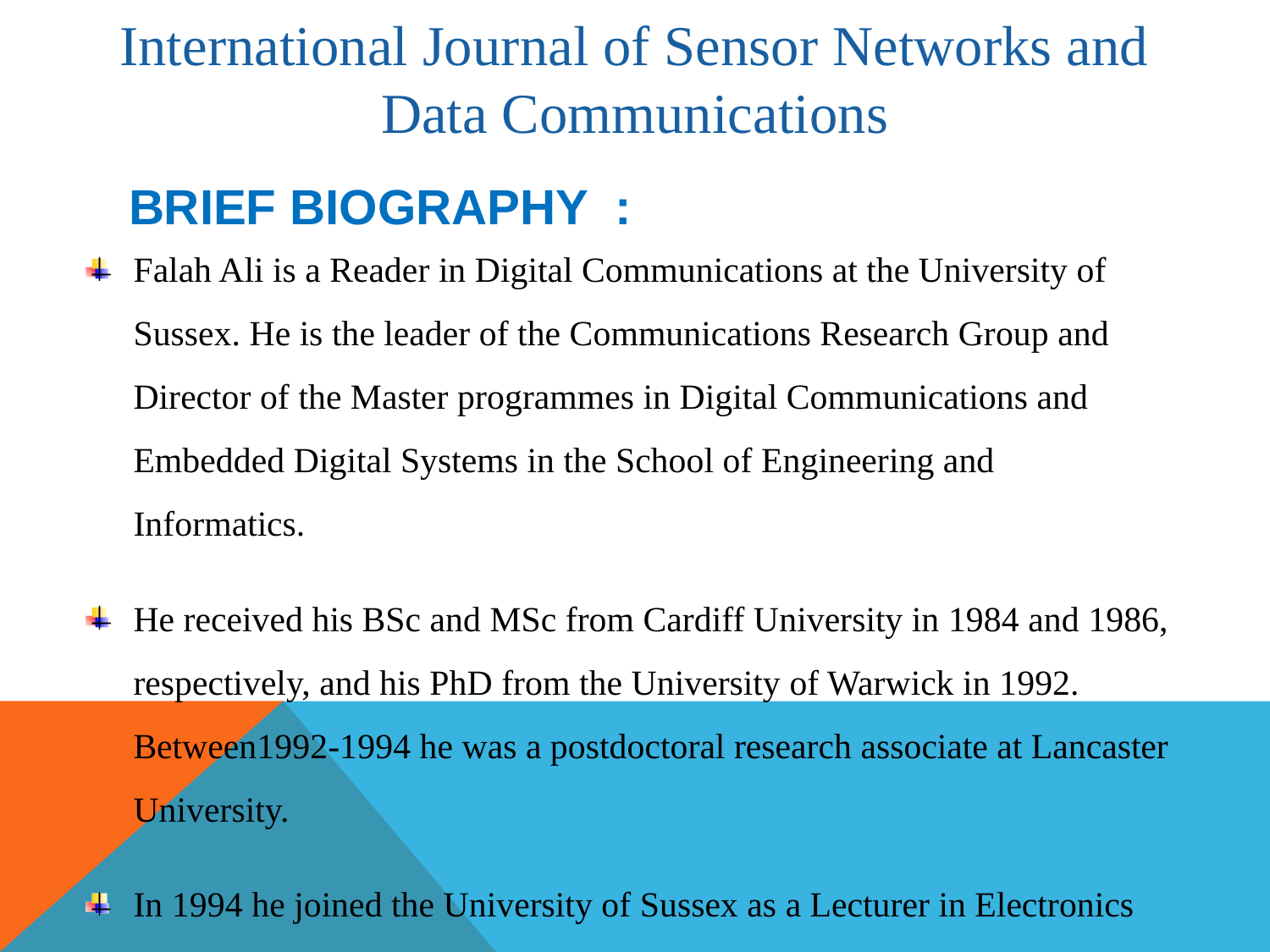

International Journal of Sensor Networks and Data Communications
BRIEF BIOGRAPHY  :
Falah Ali is a Reader in Digital Communications at the University of Sussex. He is the leader of the Communications Research Group and Director of the Master programmes in Digital Communications and Embedded Digital Systems in the School of Engineering and Informatics.

He received his BSc and MSc from Cardiff University in 1984 and 1986, respectively, and his PhD from the University of Warwick in 1992. Between1992-1994 he was a postdoctoral research associate at Lancaster University.

In 1994 he joined the University of Sussex as a Lecturer in Electronics Engineering and in 2000 as a Senior Lecturer.